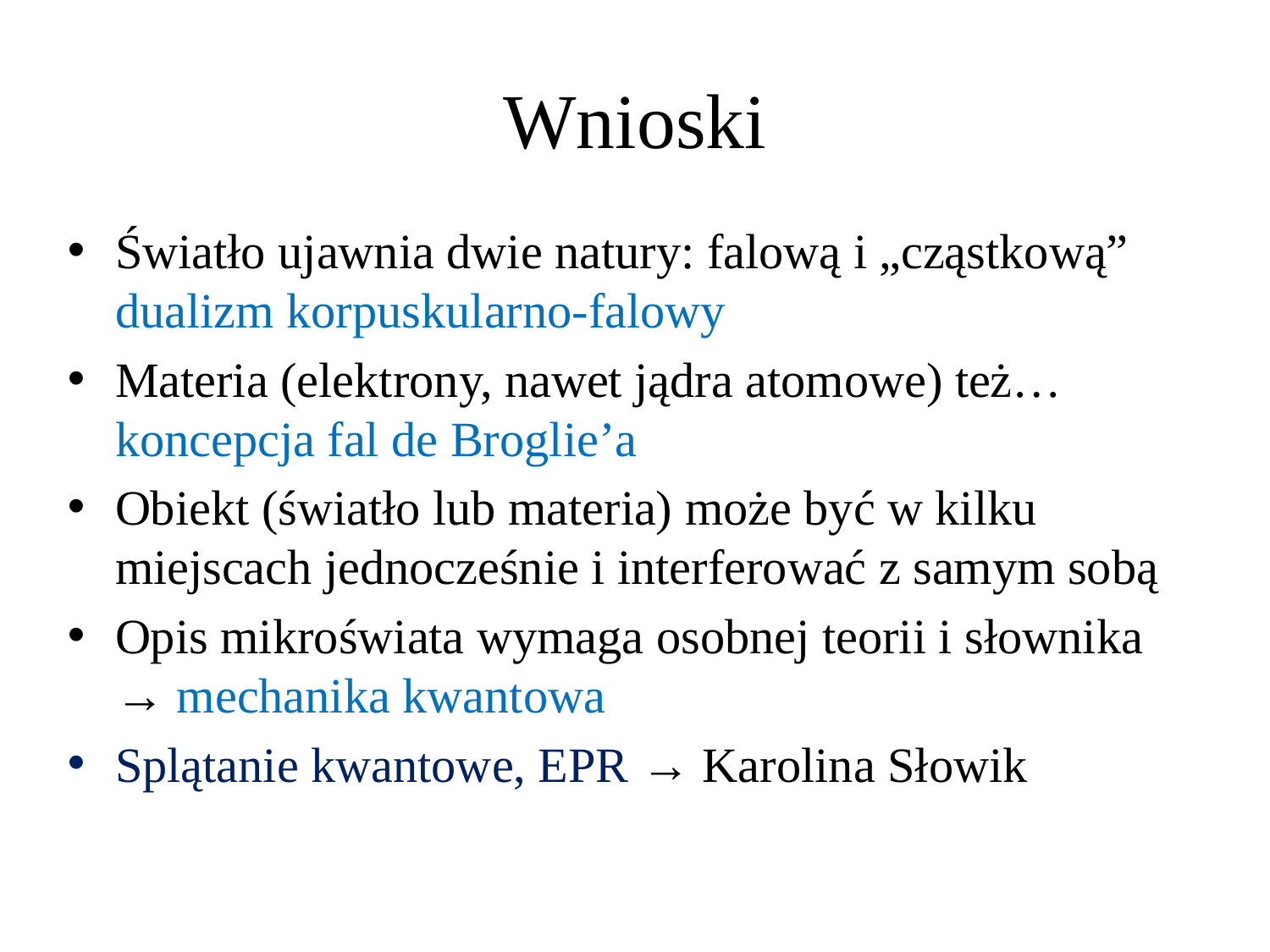

# Wnioski

Światło ujawnia dwie natury: falową i „cząstkową”
dualizm korpuskularno-falowy
Materia (elektrony, nawet jądra atomowe) też…
koncepcja fal de Broglie’a
Obiekt (światło lub materia) może być w kilku miejscach jednocześnie i interferować z samym sobą
Opis mikroświata wymaga osobnej teorii i słownika
→ mechanika kwantowa
Splątanie kwantowe, EPR → Karolina Słowik